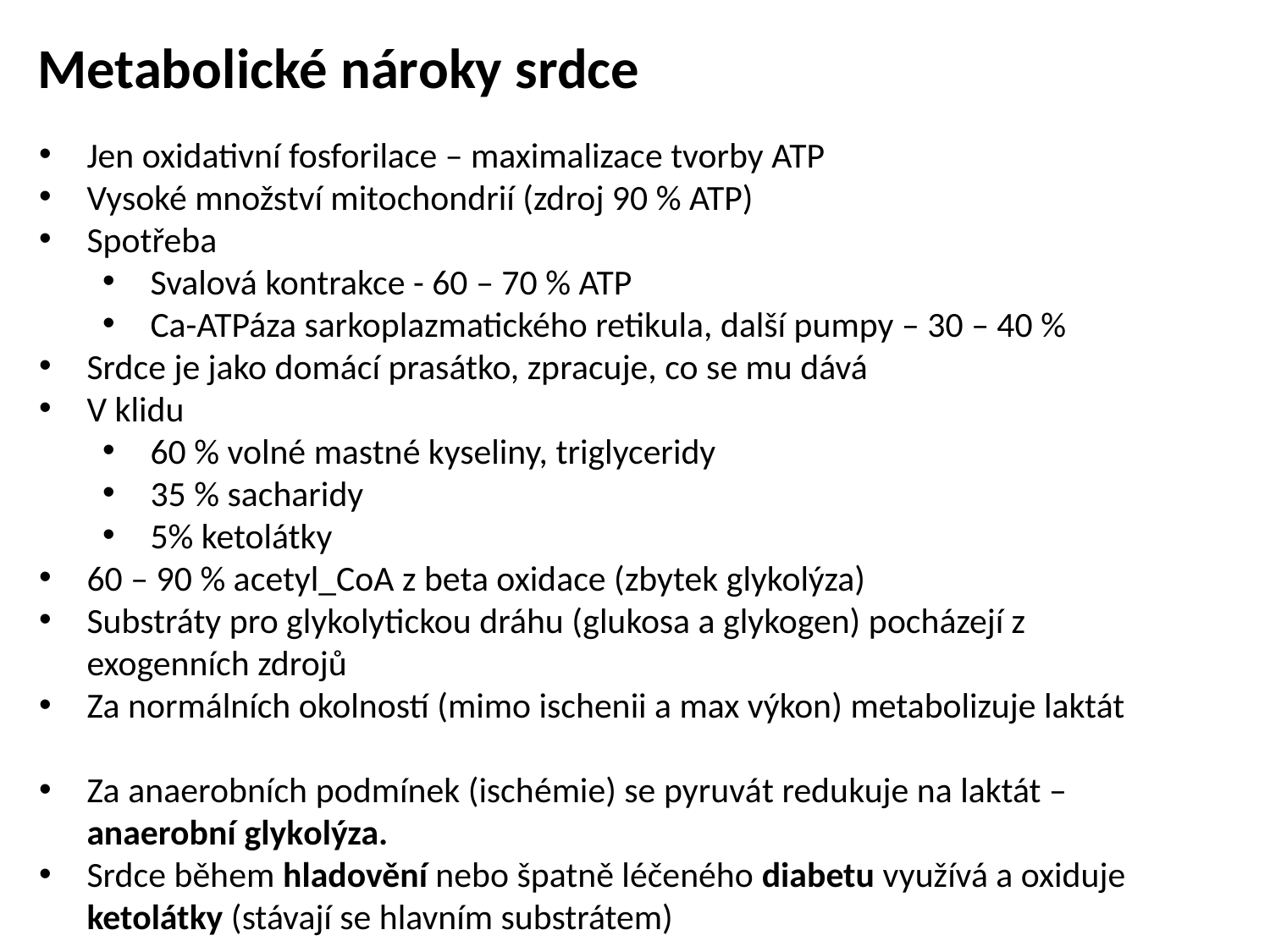

Metabolické nároky srdce
Jen oxidativní fosforilace – maximalizace tvorby ATP
Vysoké množství mitochondrií (zdroj 90 % ATP)
Spotřeba
Svalová kontrakce - 60 – 70 % ATP
Ca-ATPáza sarkoplazmatického retikula, další pumpy – 30 – 40 %
Srdce je jako domácí prasátko, zpracuje, co se mu dává
V klidu
60 % volné mastné kyseliny, triglyceridy
35 % sacharidy
5% ketolátky
60 – 90 % acetyl_CoA z beta oxidace (zbytek glykolýza)
Substráty pro glykolytickou dráhu (glukosa a glykogen) pocházejí z exogenních zdrojů
Za normálních okolností (mimo ischenii a max výkon) metabolizuje laktát

Za anaerobních podmínek (ischémie) se pyruvát redukuje na laktát – anaerobní glykolýza.
Srdce během hladovění nebo špatně léčeného diabetu využívá a oxiduje ketolátky (stávají se hlavním substrátem)